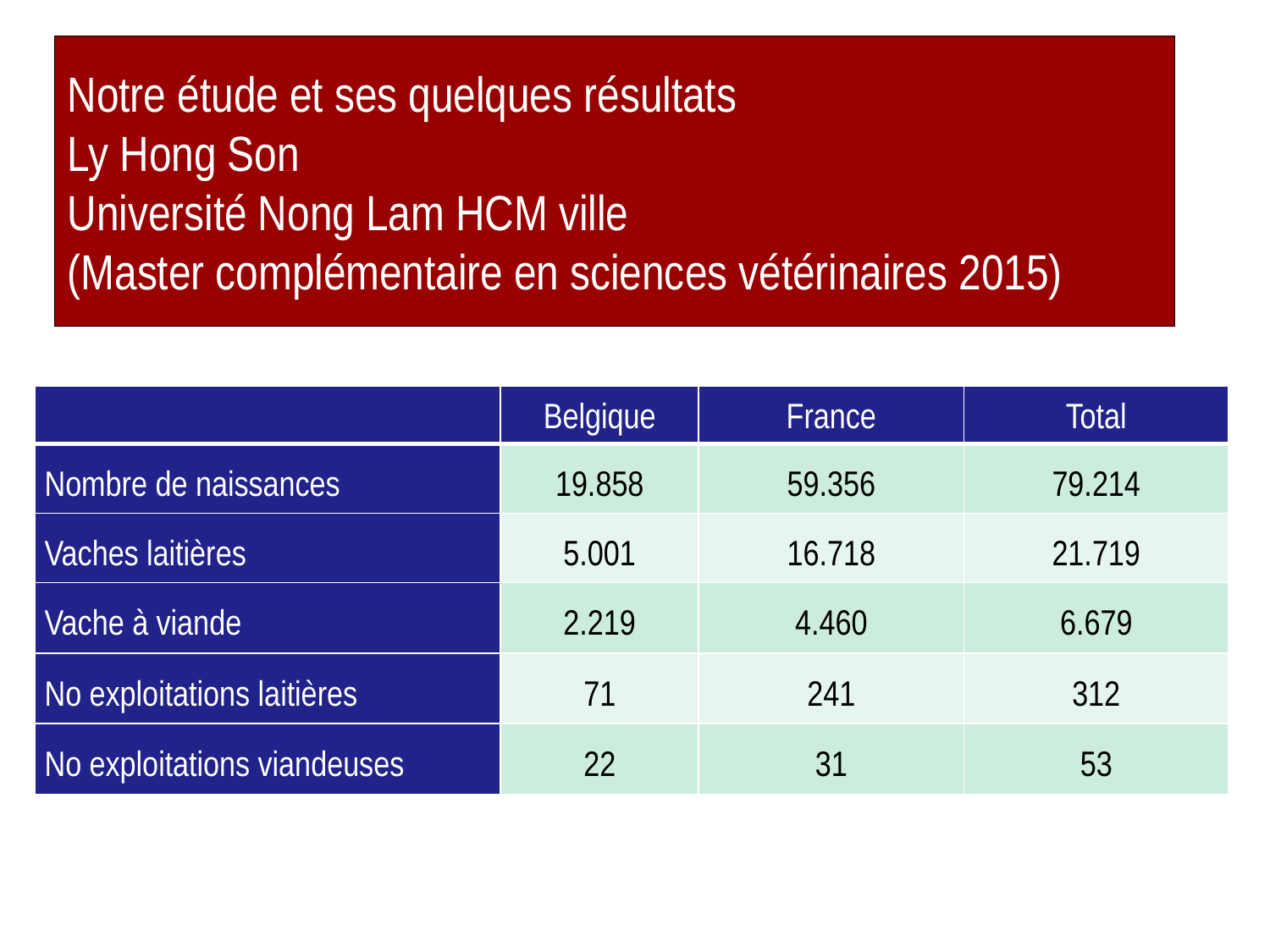

# Notre étude et ses quelques résultats Ly Hong Son Université Nong Lam HCM ville (Master complémentaire en sciences vétérinaires 2015)
|  | Belgique | France | Total |
| --- | --- | --- | --- |
| Nombre de naissances | 19.858 | 59.356 | 79.214 |
| Vaches laitières | 5.001 | 16.718 | 21.719 |
| Vache à viande | 2.219 | 4.460 | 6.679 |
| No exploitations laitières | 71 | 241 | 312 |
| No exploitations viandeuses | 22 | 31 | 53 |
9